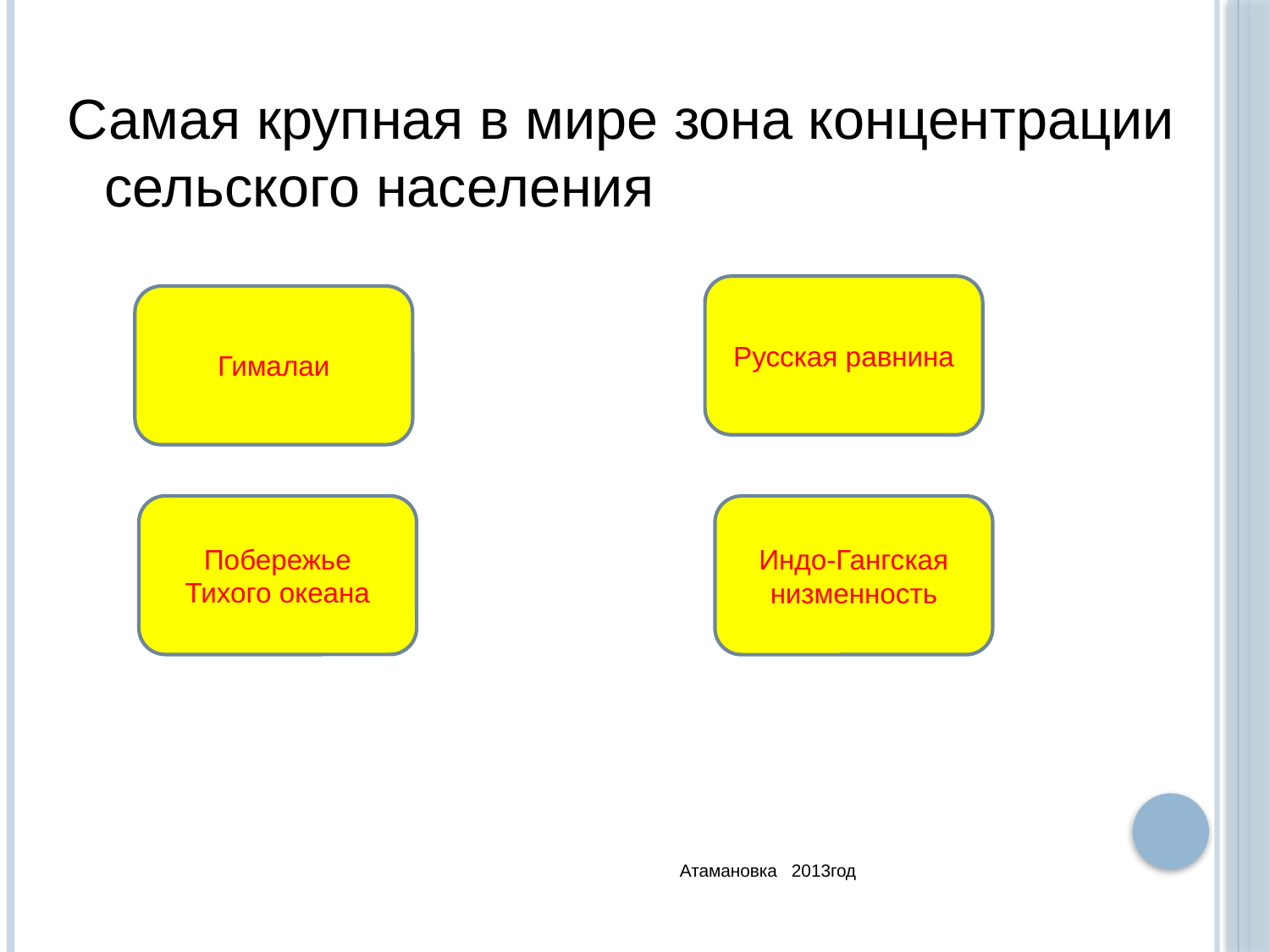

Самая крупная в мире зона концентрации сельского населения
Русская равнина
Гималаи
Побережье Тихого океана
Индо-Гангская низменность
Атамановка   2013год